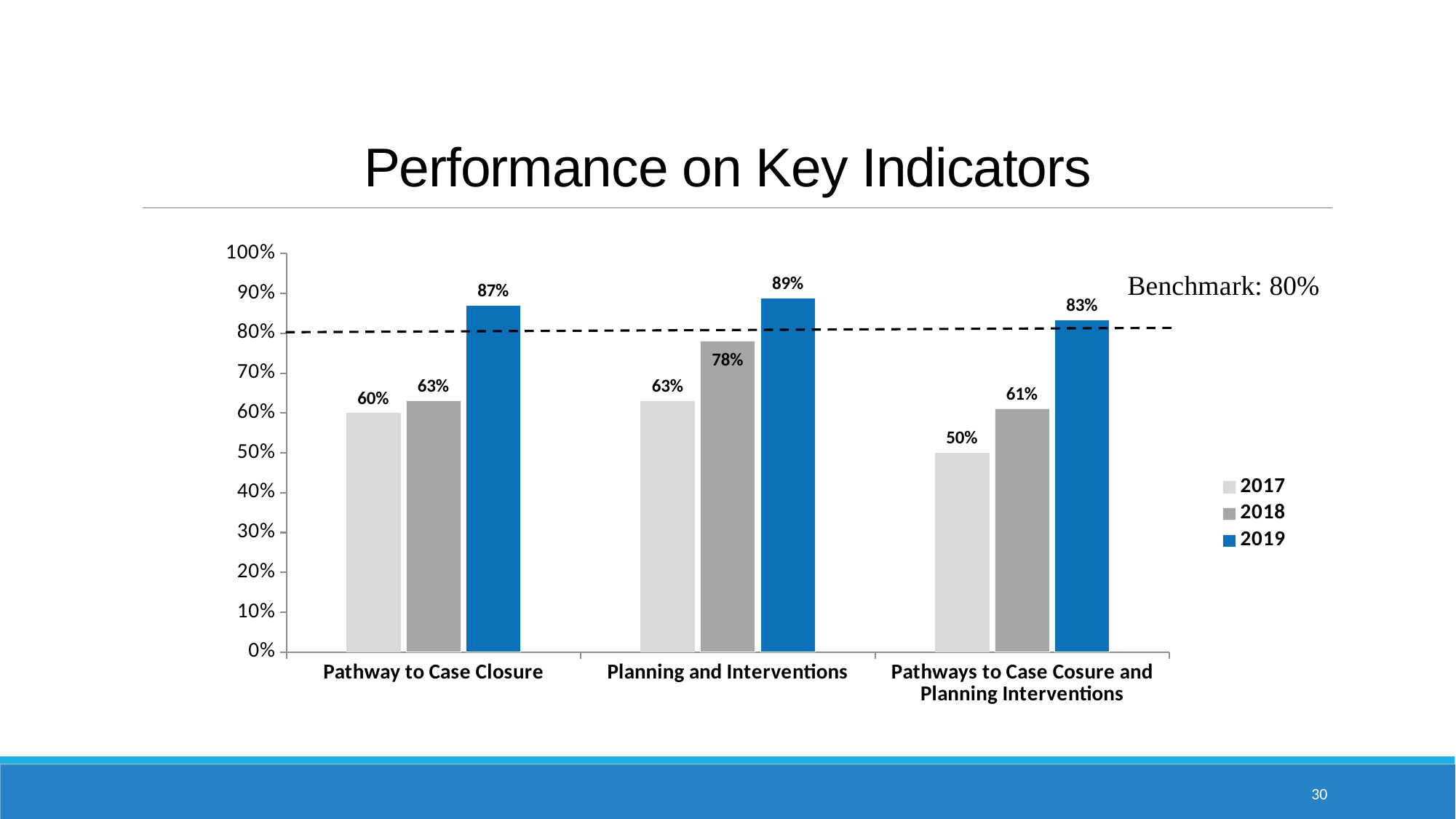

# Performance on Key Indicators

### Chart

| Category | 2017 | 2018 | 2019 |
|---|---|---|---|
| Pathway to Case Closure | 0.6 | 0.63 | 0.8703703703703703 |
| Planning and Interventions | 0.63 | 0.78 | 0.8888888888888888 |
| Pathways to Case Cosure and Planning Interventions | 0.5 | 0.61 | 0.8333333333333334 |
30